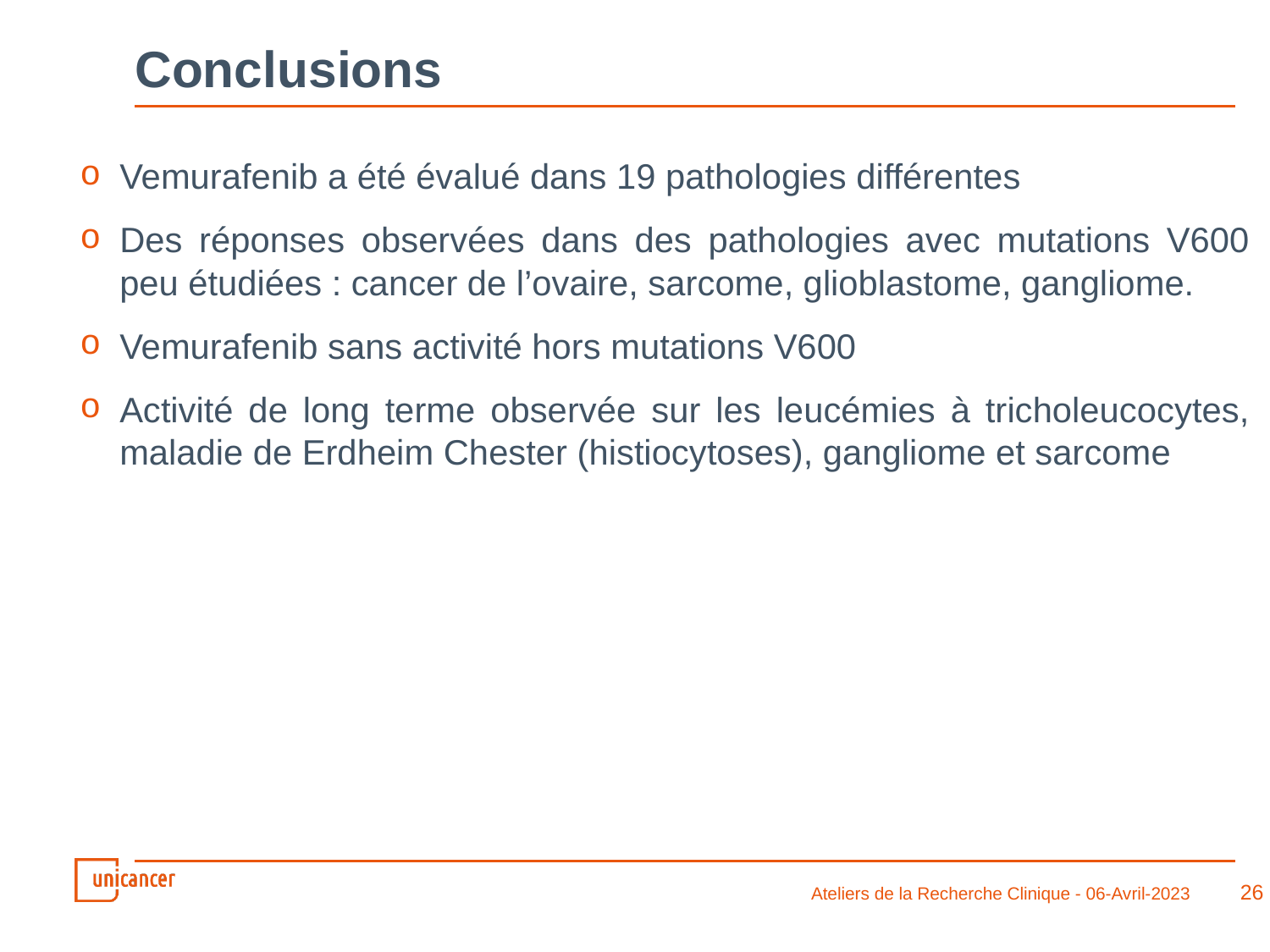

# Conclusions
Vemurafenib a été évalué dans 19 pathologies différentes
Des réponses observées dans des pathologies avec mutations V600 peu étudiées : cancer de l’ovaire, sarcome, glioblastome, gangliome.
Vemurafenib sans activité hors mutations V600
Activité de long terme observée sur les leucémies à tricholeucocytes, maladie de Erdheim Chester (histiocytoses), gangliome et sarcome

Ateliers de la Recherche Clinique - 06-Avril-2023